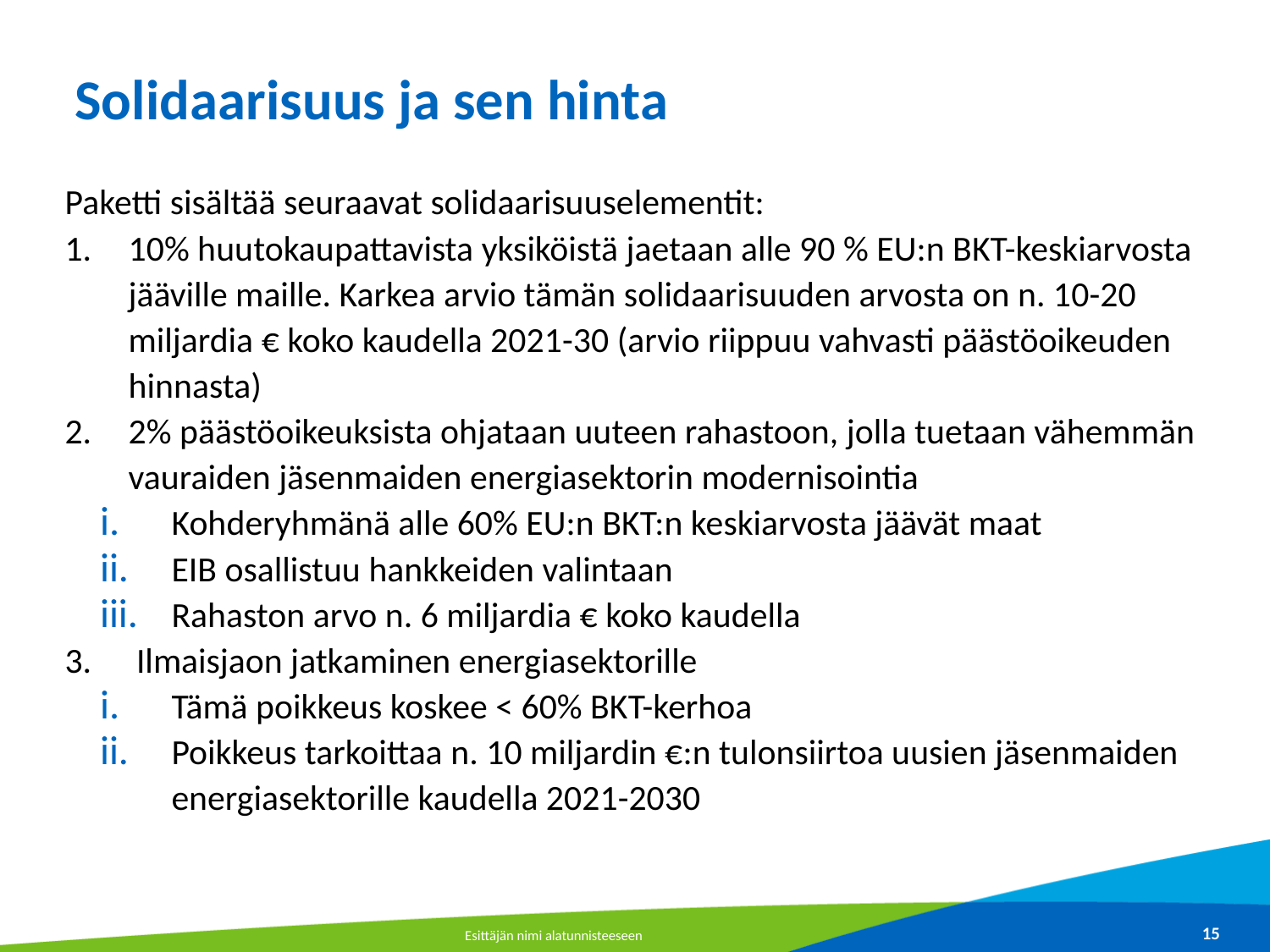

# Solidaarisuus ja sen hinta
Paketti sisältää seuraavat solidaarisuuselementit:
10% huutokaupattavista yksiköistä jaetaan alle 90 % EU:n BKT-keskiarvosta jääville maille. Karkea arvio tämän solidaarisuuden arvosta on n. 10-20 miljardia € koko kaudella 2021-30 (arvio riippuu vahvasti päästöoikeuden hinnasta)
2% päästöoikeuksista ohjataan uuteen rahastoon, jolla tuetaan vähemmän vauraiden jäsenmaiden energiasektorin modernisointia
Kohderyhmänä alle 60% EU:n BKT:n keskiarvosta jäävät maat
EIB osallistuu hankkeiden valintaan
Rahaston arvo n. 6 miljardia € koko kaudella
Ilmaisjaon jatkaminen energiasektorille
Tämä poikkeus koskee < 60% BKT-kerhoa
Poikkeus tarkoittaa n. 10 miljardin €:n tulonsiirtoa uusien jäsenmaiden energiasektorille kaudella 2021-2030

Esittäjän nimi alatunnisteeseen
15